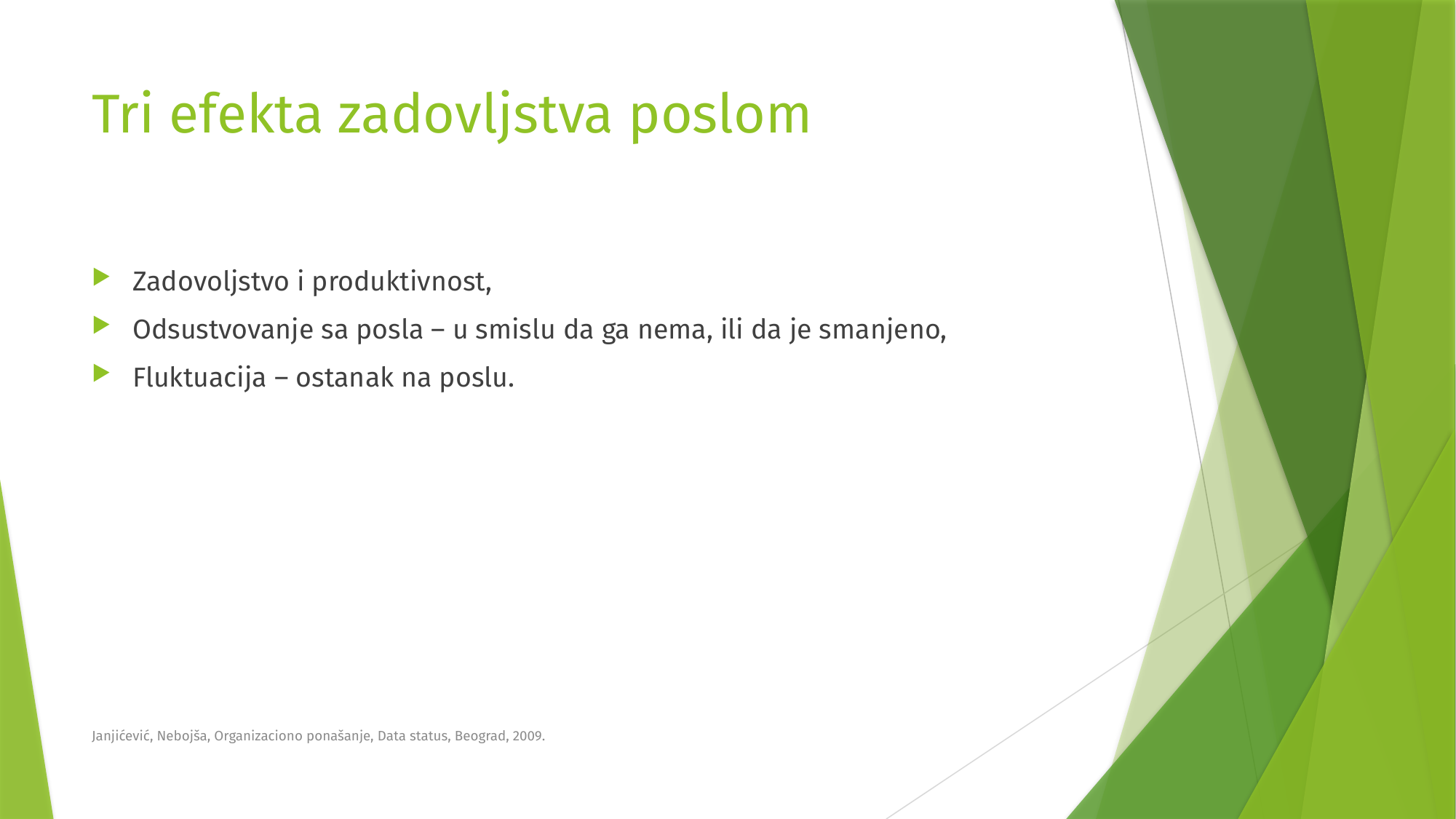

# Tri efekta zadovljstva poslom
Zadovoljstvo i produktivnost,
Odsustvovanje sa posla – u smislu da ga nema, ili da je smanjeno,
Fluktuacija – ostanak na poslu.
Janjićević, Nebojša, Organizaciono ponašanje, Data status, Beograd, 2009.